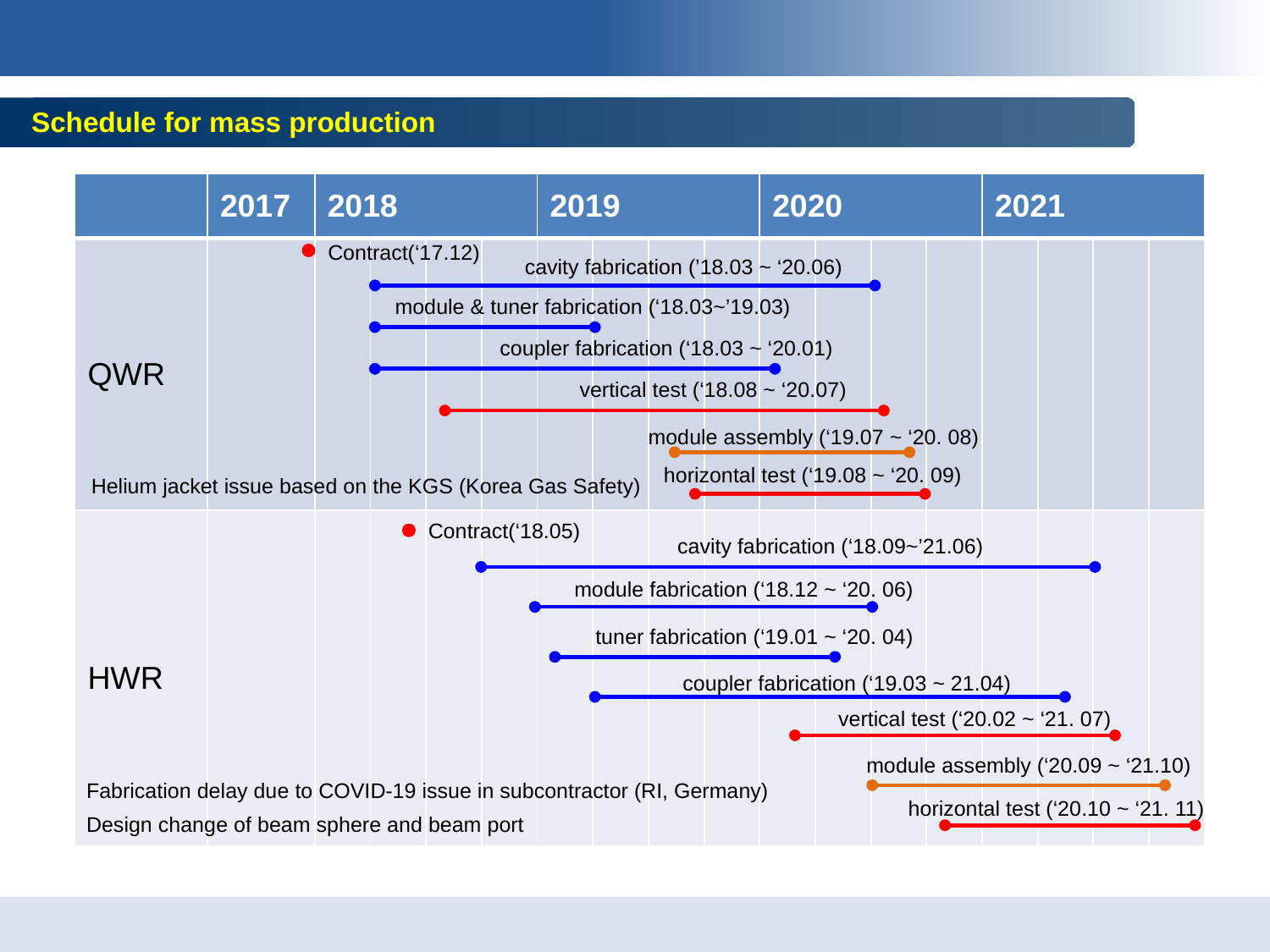

#
Schedule for mass production
|  | 2017 | 2018 |  |  |  | 2019 |  |  |  | 2020 |  |  |  | 2021 |  |  |  |
| --- | --- | --- | --- | --- | --- | --- | --- | --- | --- | --- | --- | --- | --- | --- | --- | --- | --- |
| QWR |  |  |  |  |  |  |  |  |  |  |  |  |  |  |  |  |  |
| HWR |  |  |  |  |  |  |  |  |  |  |  |  |  |  |  |  |  |
Contract(‘17.12)

cavity fabrication (’18.03 ~ ‘20.06)
module & tuner fabrication (‘18.03~’19.03)
coupler fabrication (‘18.03 ~ ‘20.01)
vertical test (‘18.08 ~ ‘20.07)
module assembly (‘19.07 ~ ‘20. 08)
horizontal test (‘19.08 ~ ‘20. 09)
Helium jacket issue based on the KGS (Korea Gas Safety)
Contract(‘18.05)

cavity fabrication (‘18.09~’21.06)
module fabrication (‘18.12 ~ ‘20. 06)
tuner fabrication (‘19.01 ~ ‘20. 04)
coupler fabrication (‘19.03 ~ 21.04)
vertical test (‘20.02 ~ ‘21. 07)
module assembly (‘20.09 ~ ‘21.10)
Fabrication delay due to COVID-19 issue in subcontractor (RI, Germany)
Design change of beam sphere and beam port
horizontal test (‘20.10 ~ ‘21. 11)